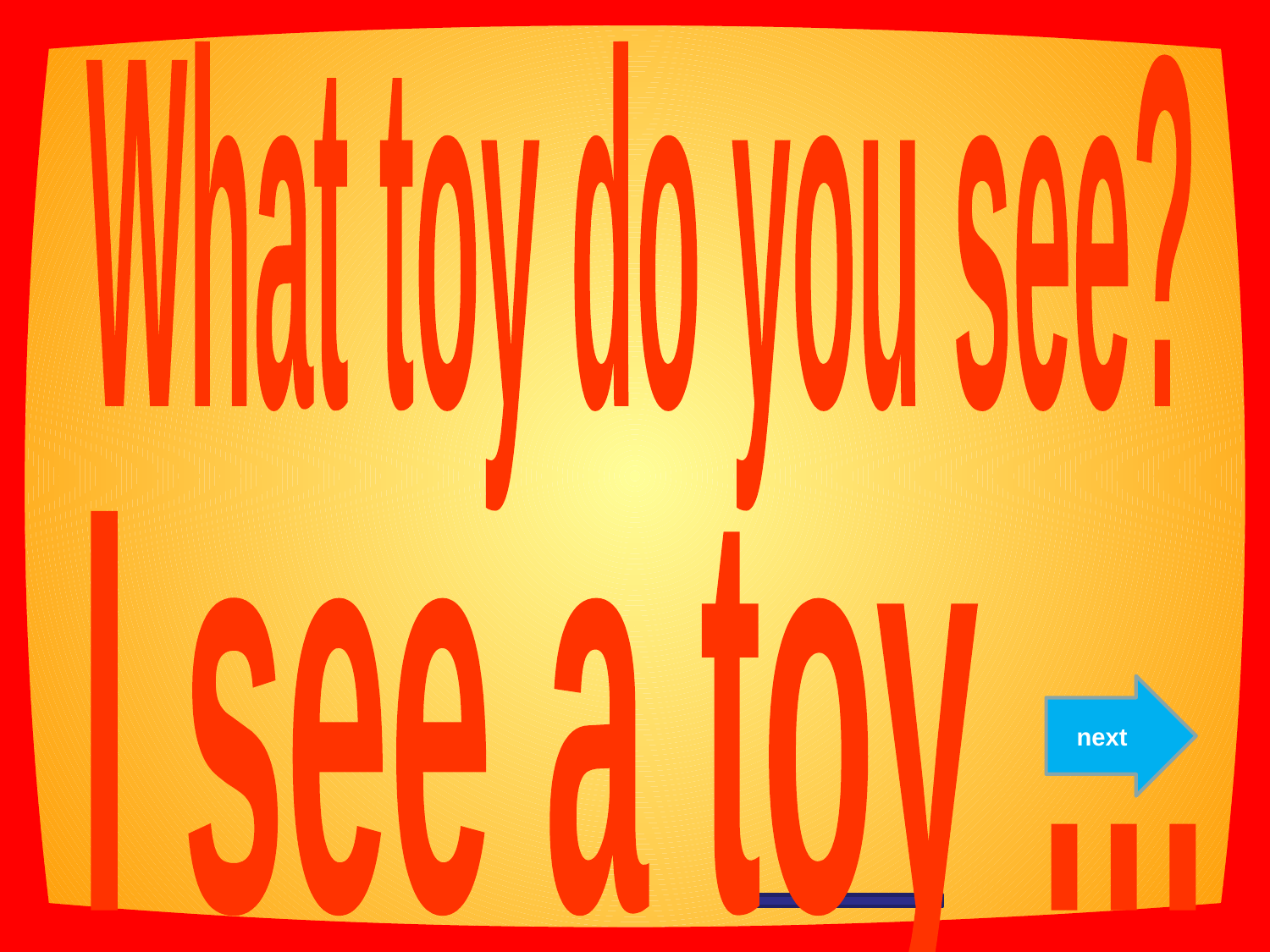

What toy
do you see?
I see a toy …
next